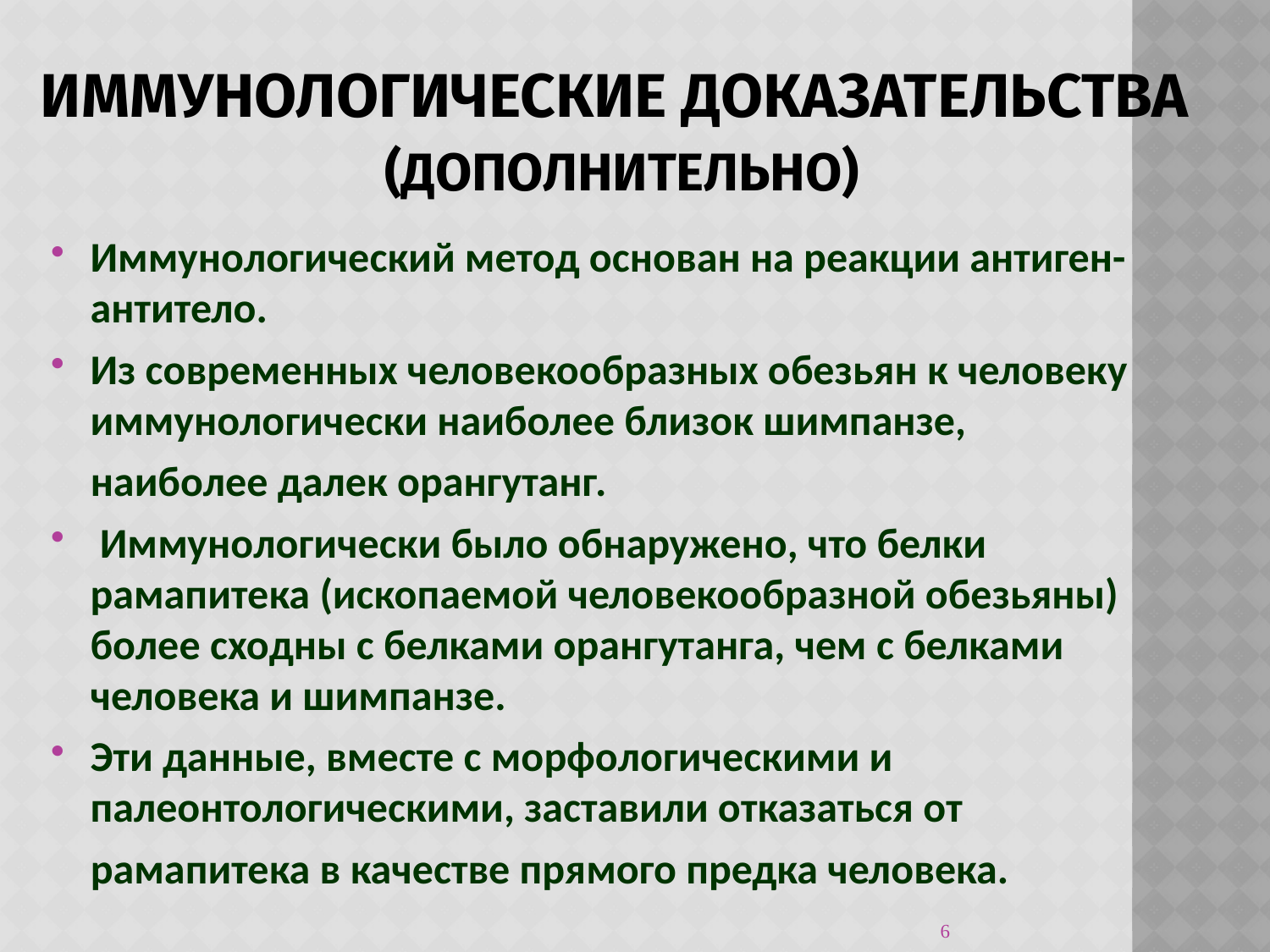

# Иммунологические доказательства (дополнительно)
Иммунологический метод основан на реакции антиген-антитело.
Из современных человекообразных обезьян к человеку иммунологически наиболее близок шимпанзе,
    наиболее далек орангутанг.
 Иммунологически было обнаружено, что белки рамапитека (ископаемой человекообразной обезьяны) более сходны с белками орангутанга, чем с белками человека и шимпанзе.
Эти данные, вместе с морфологическими и палеонтологическими, заставили отказаться от
    рамапитека в качестве прямого предка человека.
6